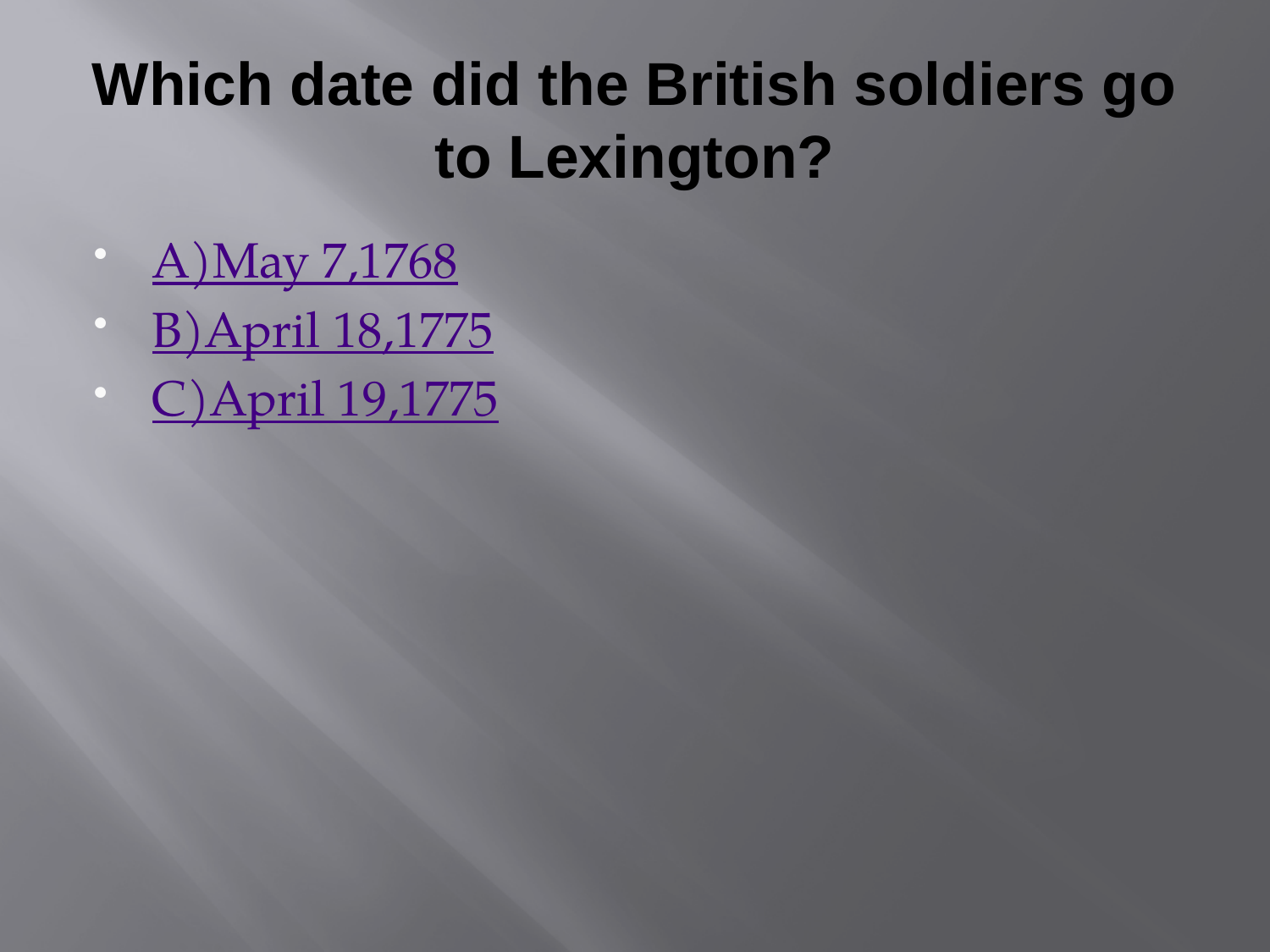

# Which date did the British soldiers go to Lexington?
A)May 7,1768
B)April 18,1775
C)April 19,1775